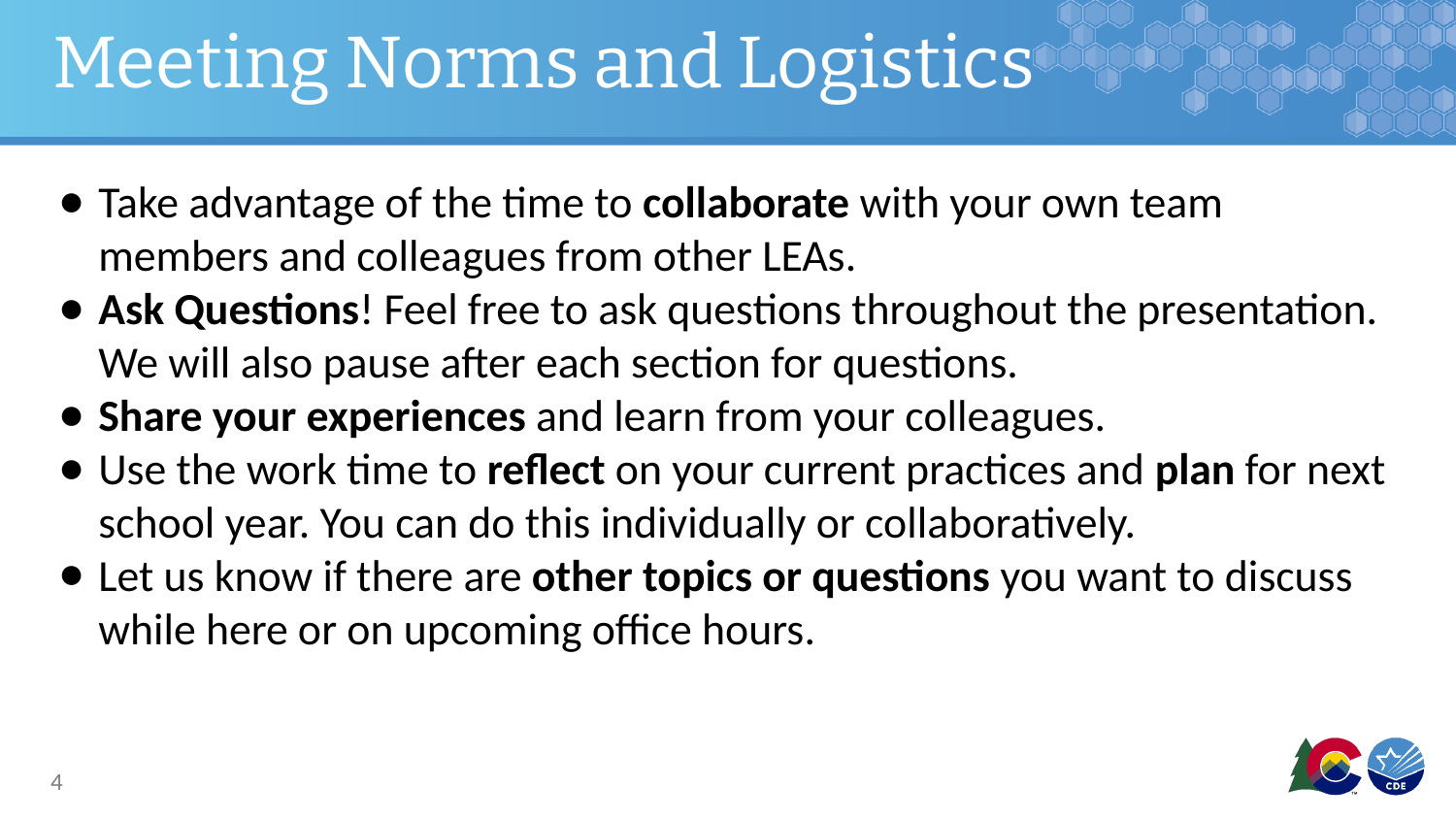

# Meeting Norms and Logistics
Take advantage of the time to collaborate with your own team members and colleagues from other LEAs.
Ask Questions! Feel free to ask questions throughout the presentation. We will also pause after each section for questions.
Share your experiences and learn from your colleagues.
Use the work time to reflect on your current practices and plan for next school year. You can do this individually or collaboratively.
Let us know if there are other topics or questions you want to discuss while here or on upcoming office hours.

4